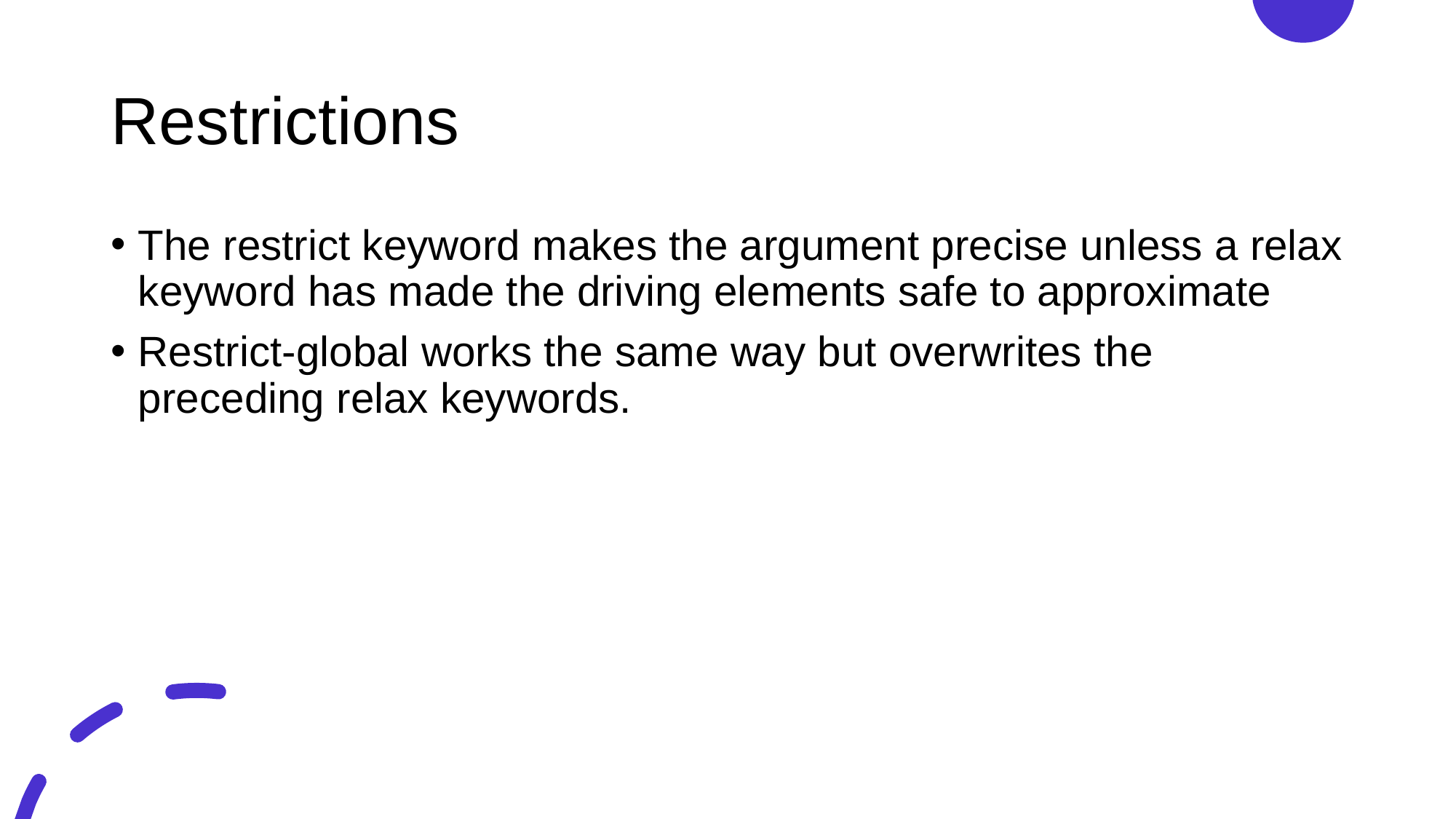

# Restrictions
The restrict keyword makes the argument precise unless a relax keyword has made the driving elements safe to approximate
Restrict-global works the same way but overwrites the preceding relax keywords.